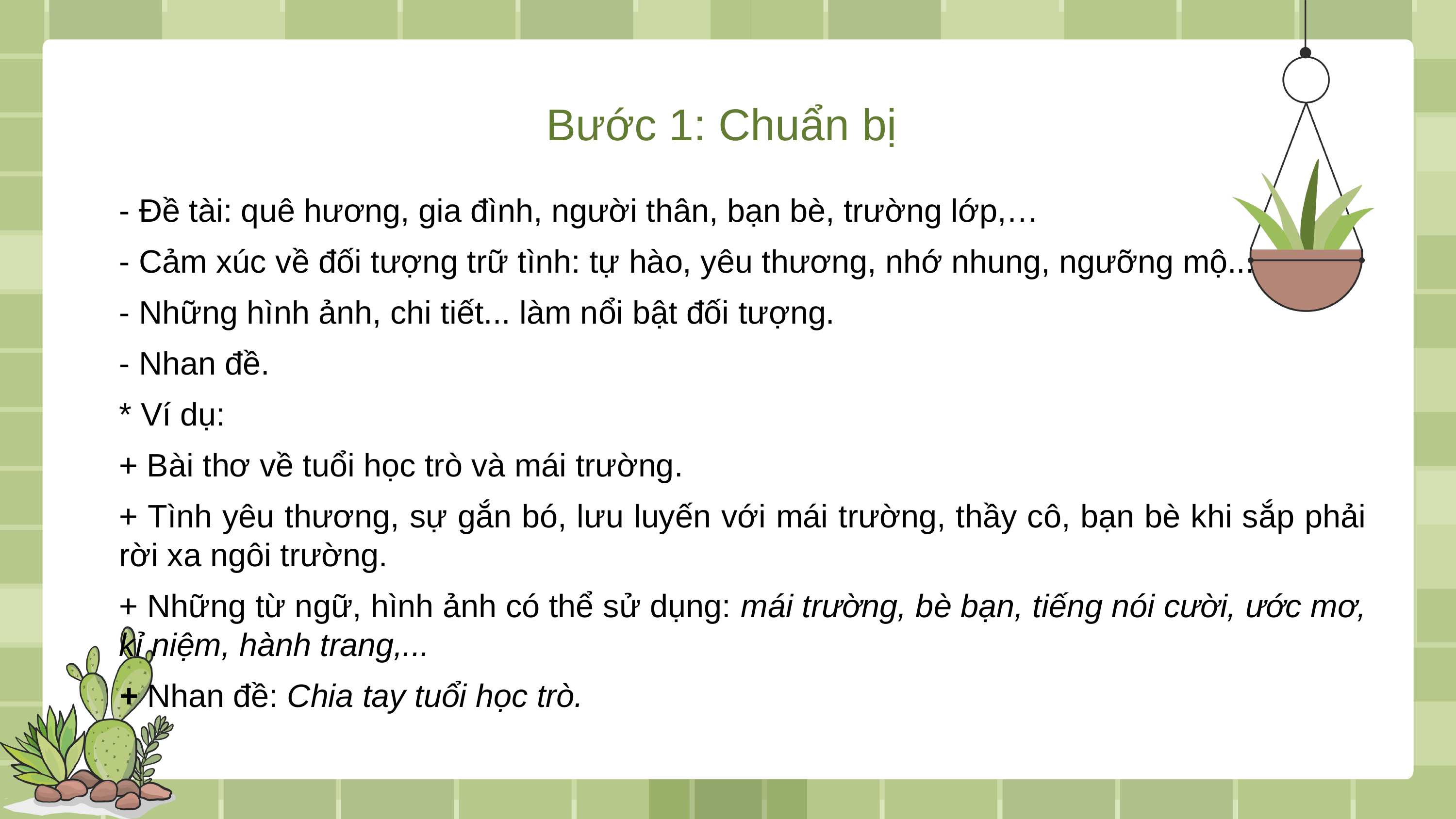

Bước 1: Chuẩn bị
- Đề tài: quê hương, gia đình, người thân, bạn bè, trường lớp,…
- Cảm xúc về đối tượng trữ tình: tự hào, yêu thương, nhớ nhung, ngưỡng mộ...
- Những hình ảnh, chi tiết... làm nổi bật đối tượng.
- Nhan đề.
* Ví dụ:
+ Bài thơ về tuổi học trò và mái trường.
+ Tình yêu thương, sự gắn bó, lưu luyến với mái trường, thầy cô, bạn bè khi sắp phải rời xa ngôi trường.
+ Những từ ngữ, hình ảnh có thể sử dụng: mái trường, bè bạn, tiếng nói cười, ước mơ, kỉ niệm, hành trang,...
+ Nhan đề: Chia tay tuổi học trò.